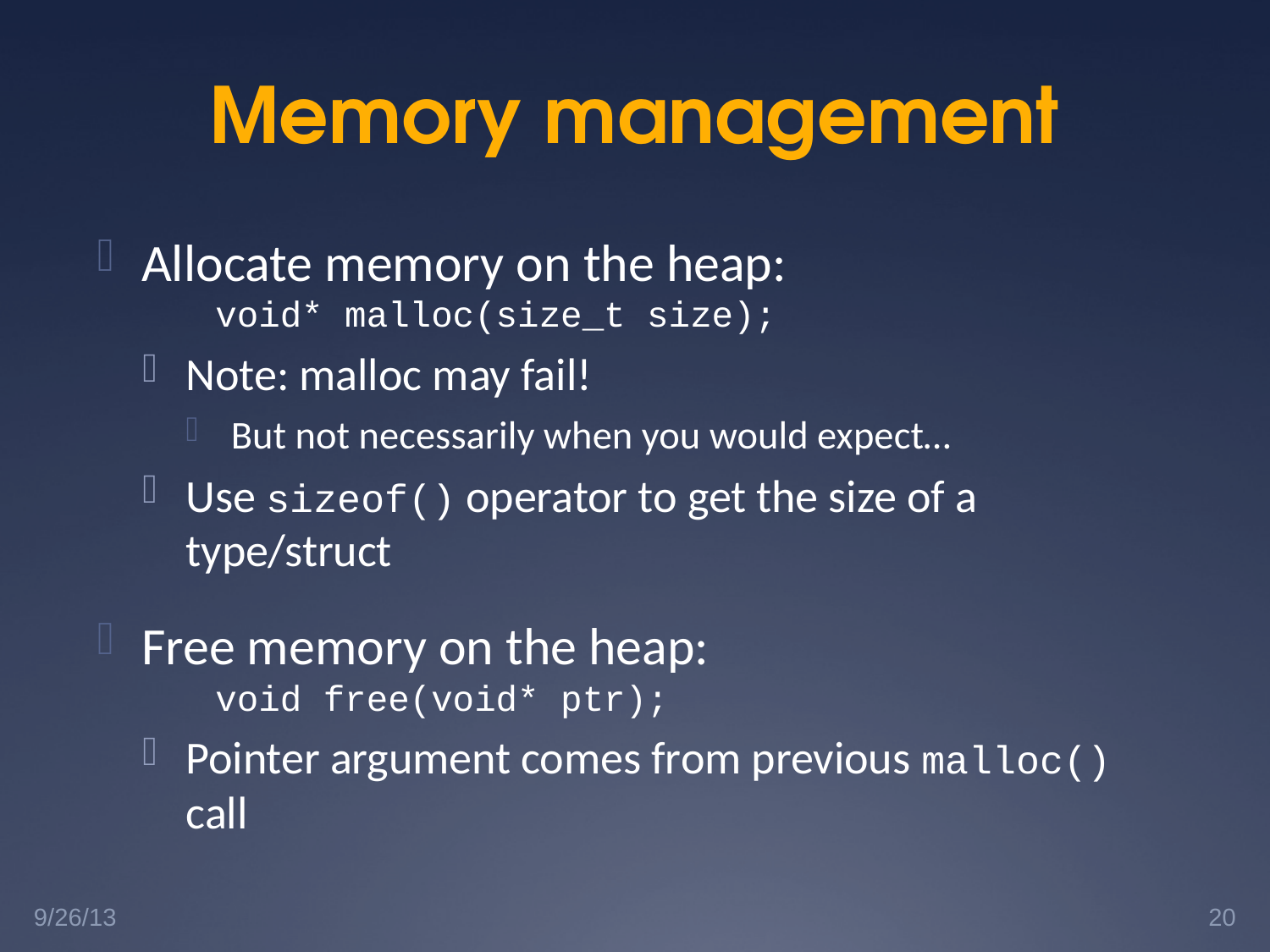

# Memory management
Allocate memory on the heap:
		void* malloc(size_t size);
Note: malloc may fail!
But not necessarily when you would expect…
Use sizeof() operator to get the size of a type/struct
Free memory on the heap:
		void free(void* ptr);
Pointer argument comes from previous malloc() call

9/26/13
20